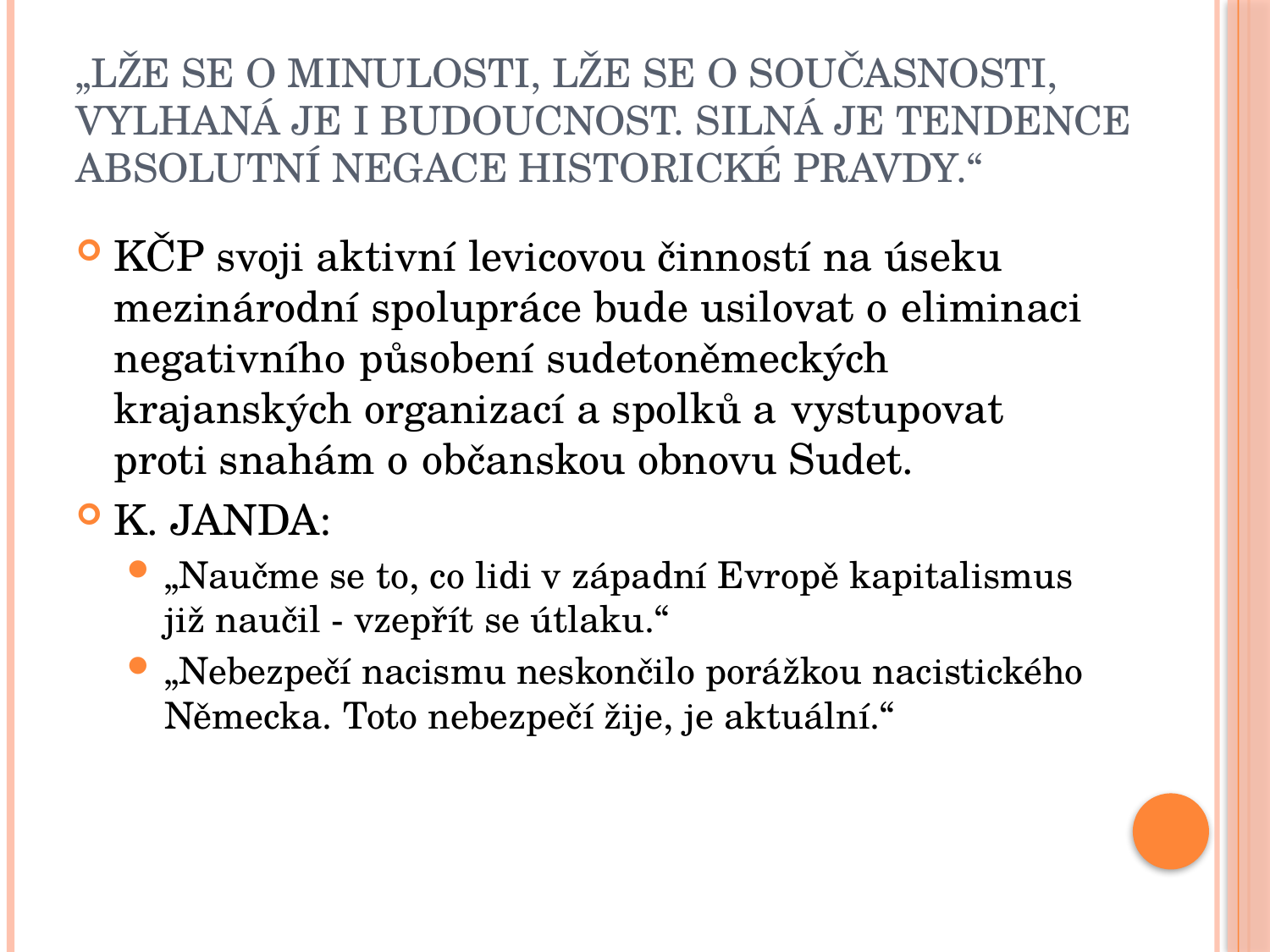

# „Lže se o minulosti, lže se o současnosti, vylhaná je i budoucnost. Silná je tendence absolutní negace historické pravdy.“
KČP svoji aktivní levicovou činností na úseku mezinárodní spolupráce bude usilovat o eliminaci negativního působení sudetoněmeckých krajanských organizací a spolků a vystupovat proti snahám o občanskou obnovu Sudet.
K. JANDA:
„Naučme se to, co lidi v západní Evropě kapitalismus již naučil - vzepřít se útlaku.“
„Nebezpečí nacismu neskončilo porážkou nacistického Německa. Toto nebezpečí žije, je aktuální.“